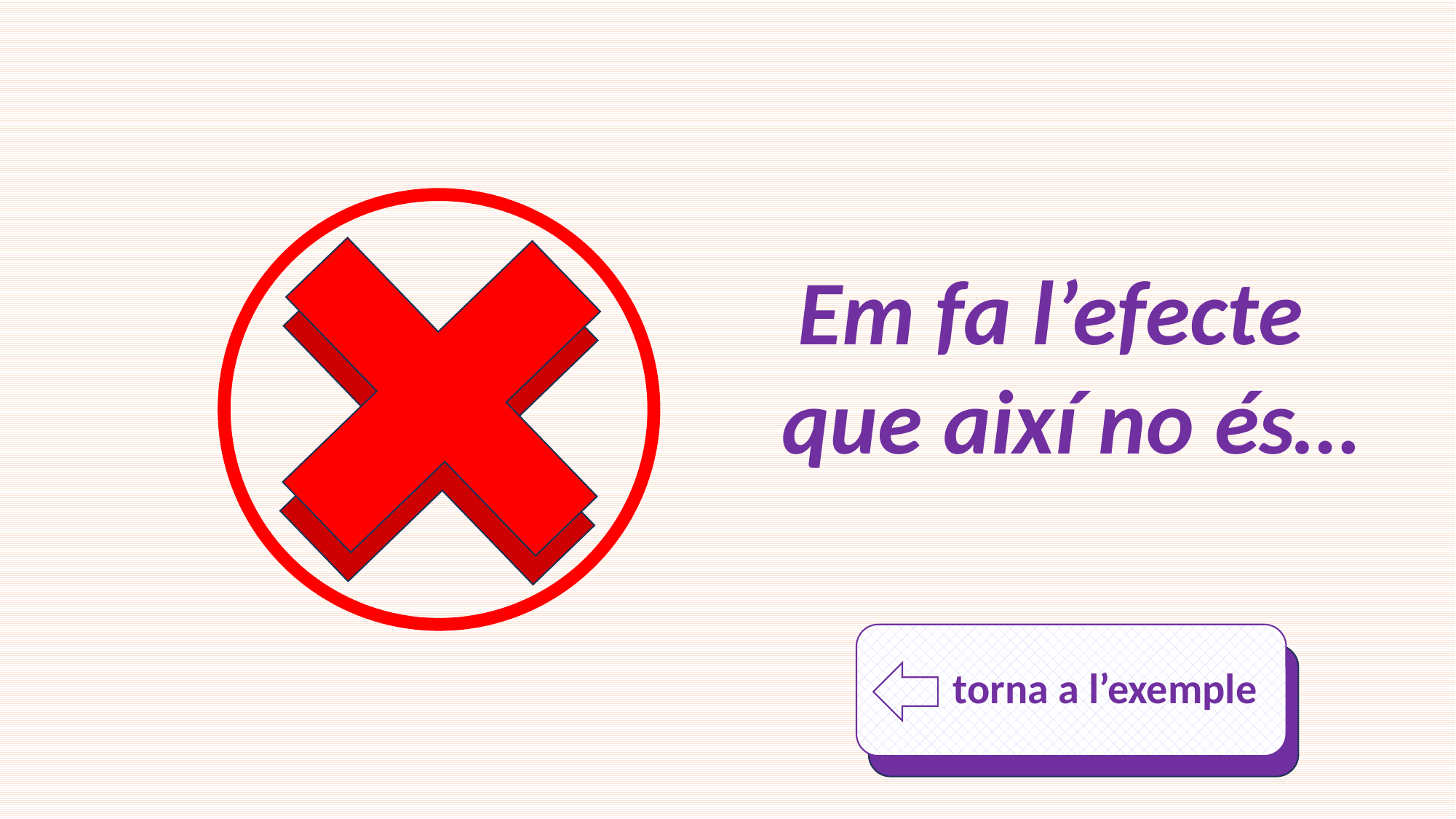

Em fa l’efecte
que així no és…

        torna a l’exemple